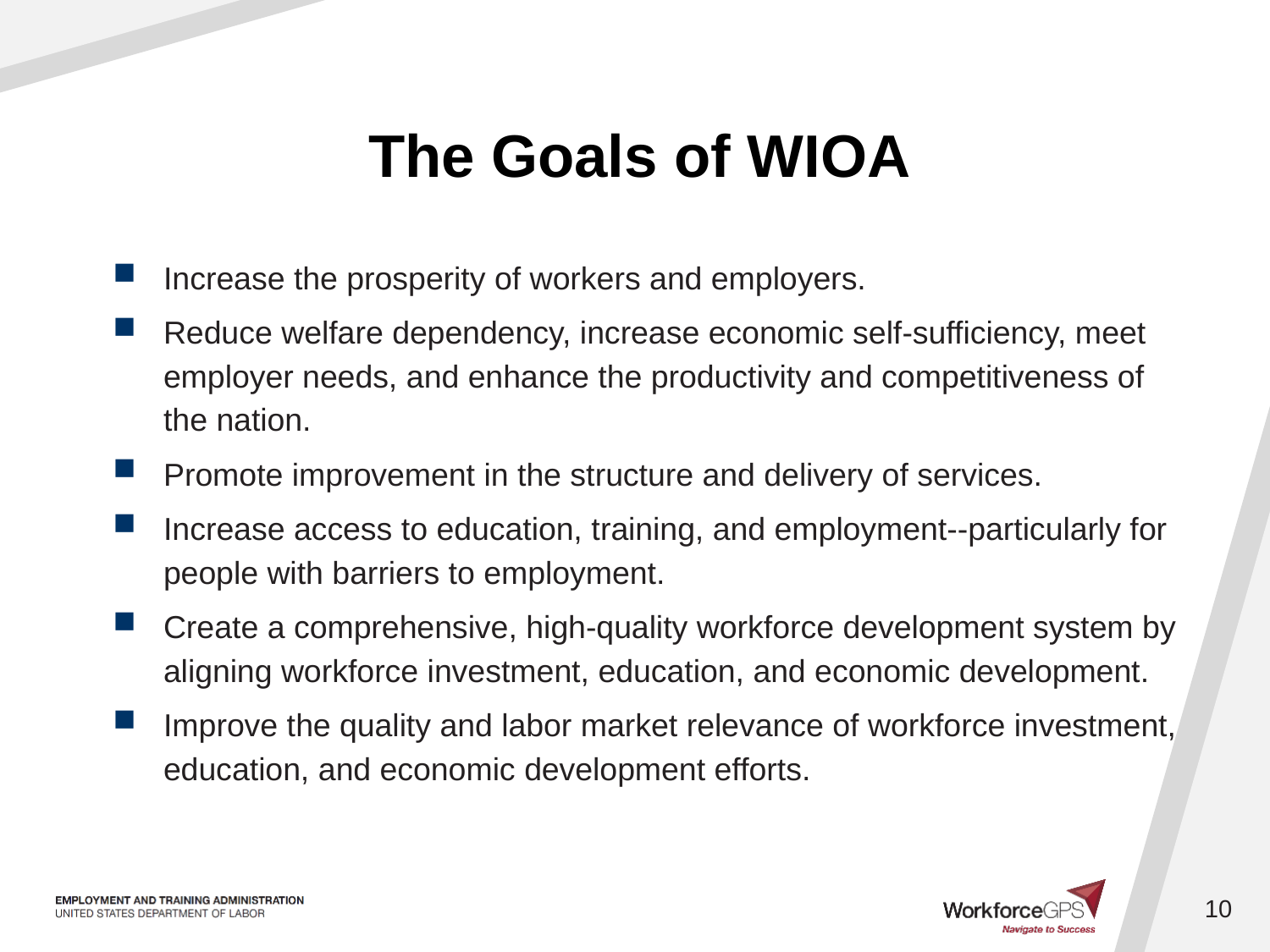

# The Goals of WIOA
Increase the prosperity of workers and employers.
Reduce welfare dependency, increase economic self-sufficiency, meet employer needs, and enhance the productivity and competitiveness of the nation.
Promote improvement in the structure and delivery of services.
Increase access to education, training, and employment--particularly for people with barriers to employment.
Create a comprehensive, high-quality workforce development system by aligning workforce investment, education, and economic development.
Improve the quality and labor market relevance of workforce investment, education, and economic development efforts.

10